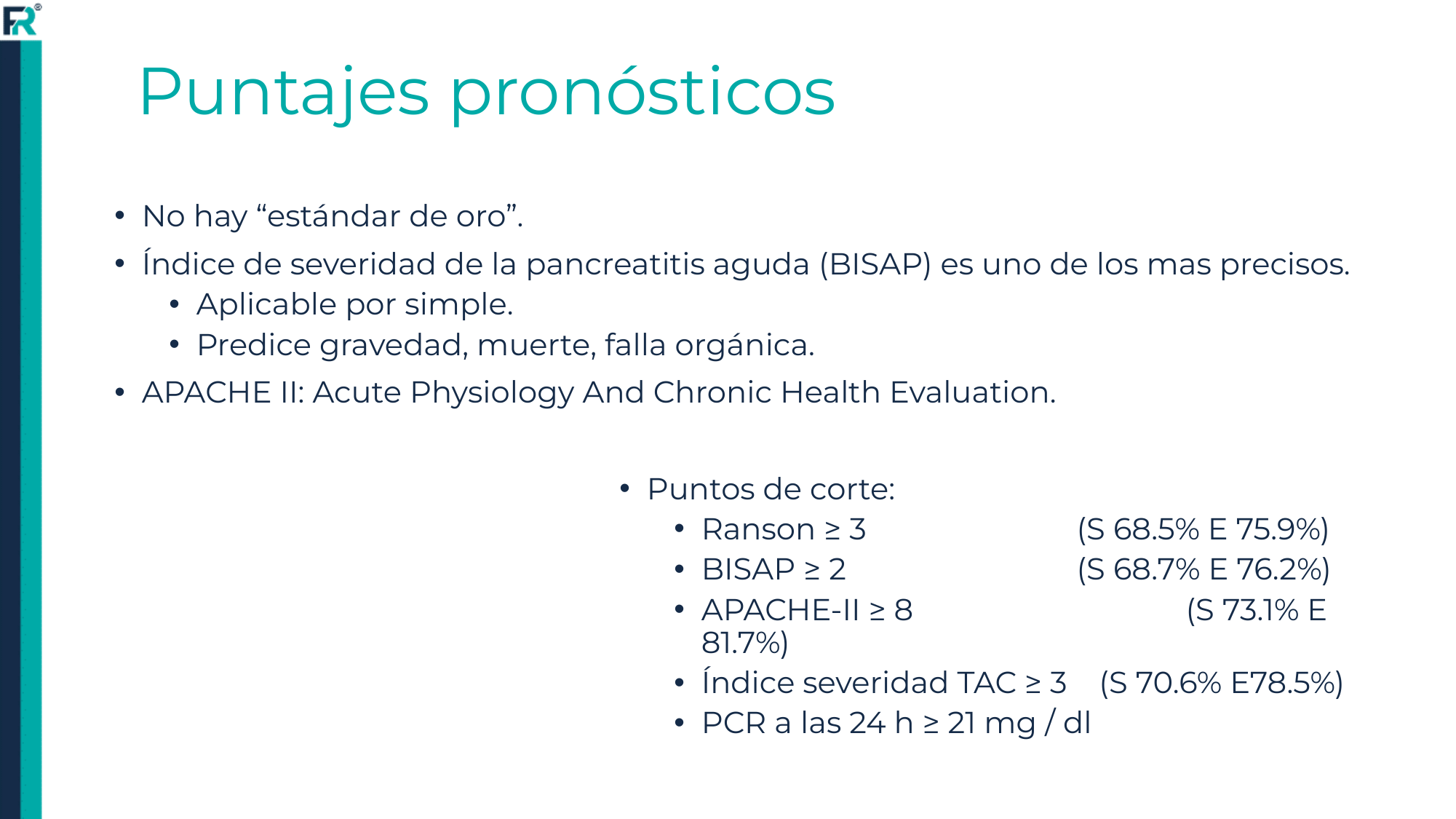

# Puntajes pronósticos
No hay “estándar de oro”.
Índice de severidad de la pancreatitis aguda (BISAP) es uno de los mas precisos.
Aplicable por simple.
Predice gravedad, muerte, falla orgánica.
APACHE II: Acute Physiology And Chronic Health Evaluation.

Puntos de corte:
Ranson ≥ 3 		      (S 68.5% E 75.9%)
BISAP ≥ 2 		      (S 68.7% E 76.2%)
APACHE-II ≥ 8 		      (S 73.1% E 81.7%)
Índice severidad TAC ≥ 3    (S 70.6% E78.5%)
PCR a las 24 h ≥ 21 mg / dl